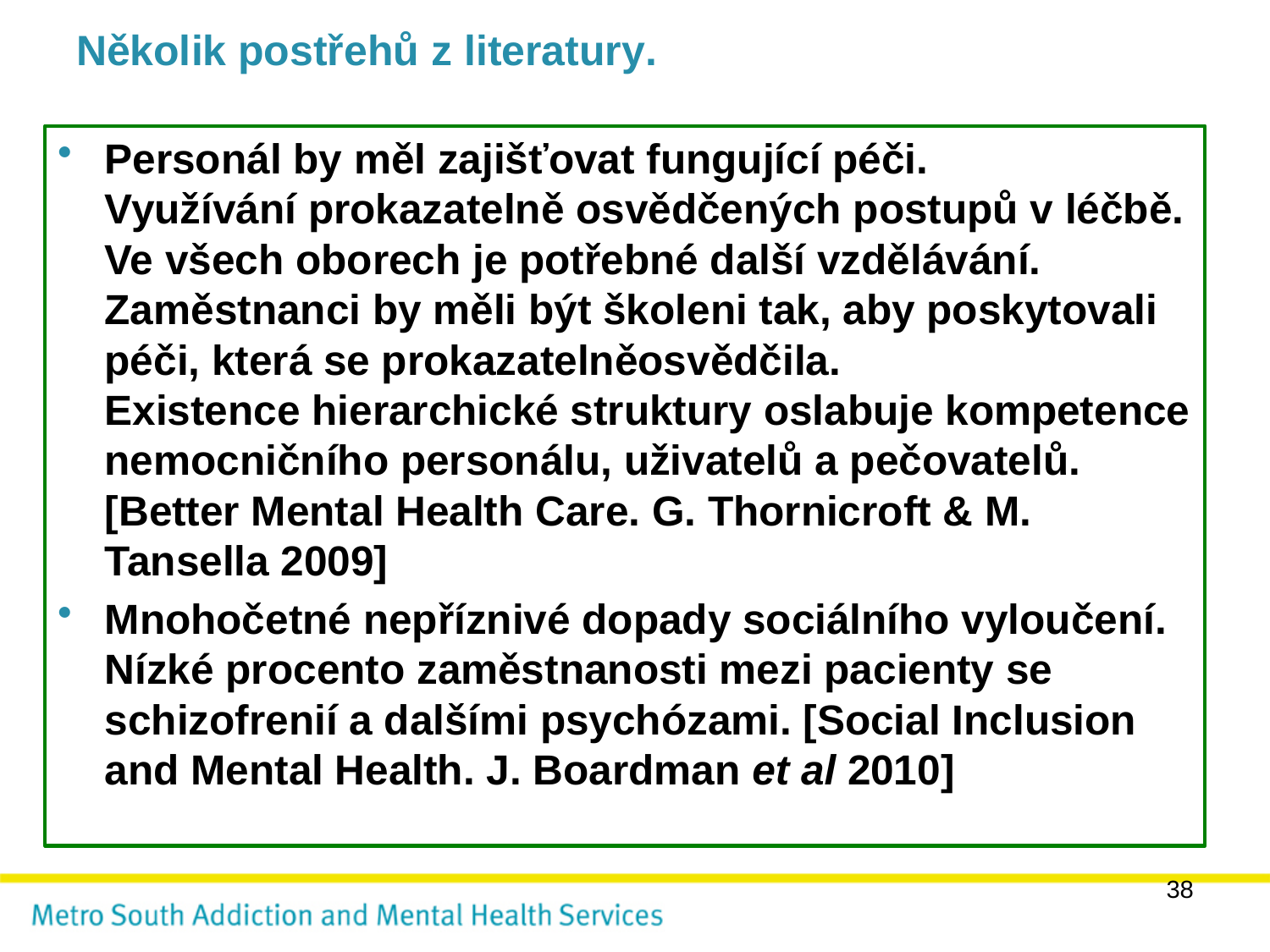

# Několik postřehů z literatury.
Personál by měl zajišťovat fungující péči.
Využívání prokazatelně osvědčených postupů v léčbě.
Ve všech oborech je potřebné další vzdělávání.
Zaměstnanci by měli být školeni tak, aby poskytovali péči, která se prokazatelněosvědčila.
Existence hierarchické struktury oslabuje kompetence nemocničního personálu, uživatelů a pečovatelů.  [Better Mental Health Care. G. Thornicroft & M. Tansella 2009]
Mnohočetné nepříznivé dopady sociálního vyloučení.
Nízké procento zaměstnanosti mezi pacienty se schizofrenií a dalšími psychózami. [Social Inclusion and Mental Health. J. Boardman et al 2010]
38